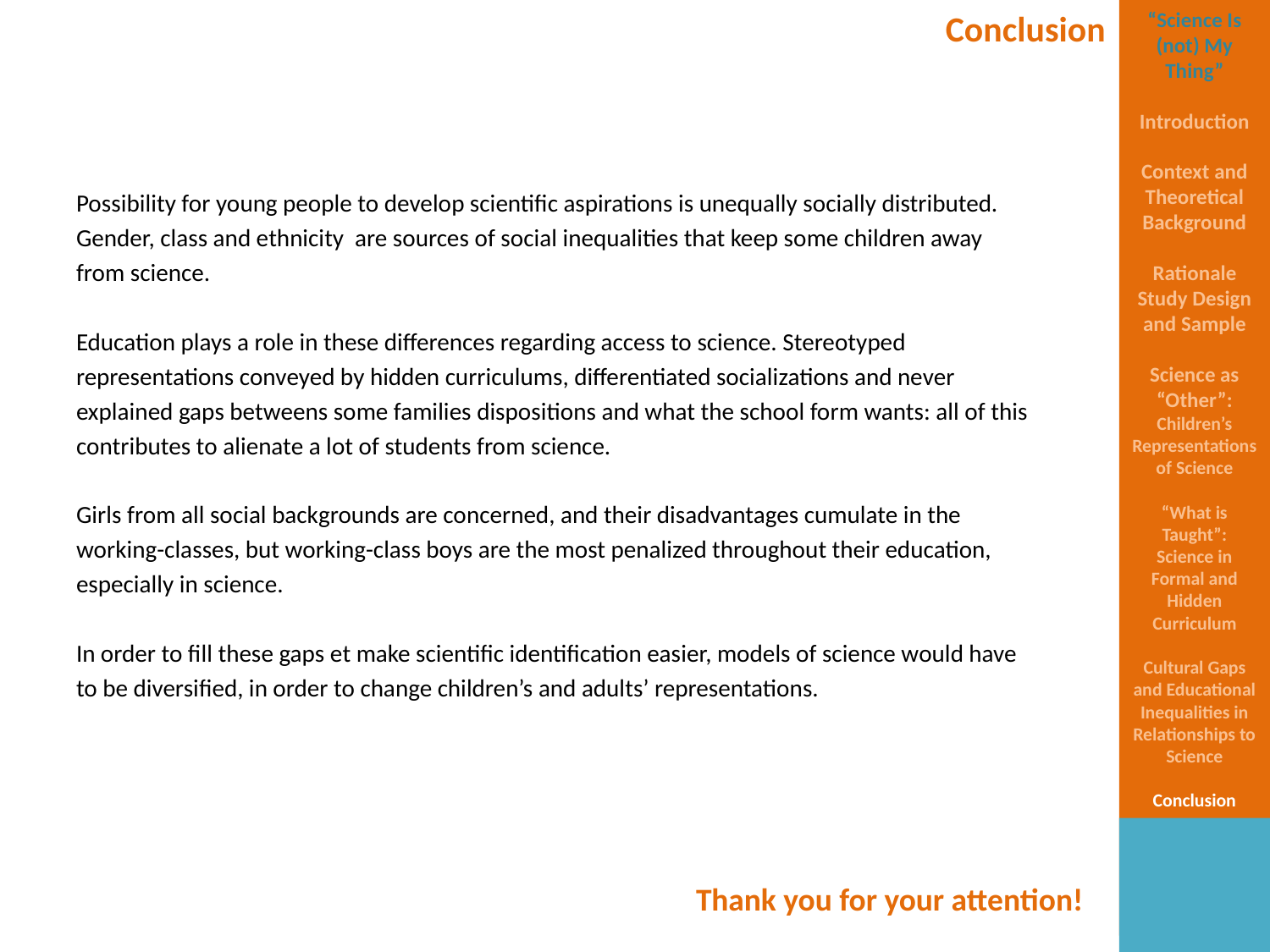

Conclusion
“Science Is (not) My Thing”

Introduction

Context and Theoretical Background

Rationale Study Design and Sample

Science as “Other”: Children’s Representations of Science

“What is Taught”: Science in Formal and Hidden Curriculum

Cultural Gaps and Educational Inequalities in Relationships to Science

Conclusion

Possibility for young people to develop scientific aspirations is unequally socially distributed.
Gender, class and ethnicity  are sources of social inequalities that keep some children away
from science.

Education plays a role in these differences regarding access to science. Stereotyped
representations conveyed by hidden curriculums, differentiated socializations and never
explained gaps betweens some families dispositions and what the school form wants: all of this
contributes to alienate a lot of students from science.

Girls from all social backgrounds are concerned, and their disadvantages cumulate in the
working-classes, but working-class boys are the most penalized throughout their education,
especially in science.

In order to fill these gaps et make scientific identification easier, models of science would have
to be diversified, in order to change children’s and adults’ representations.
Thank you for your attention!